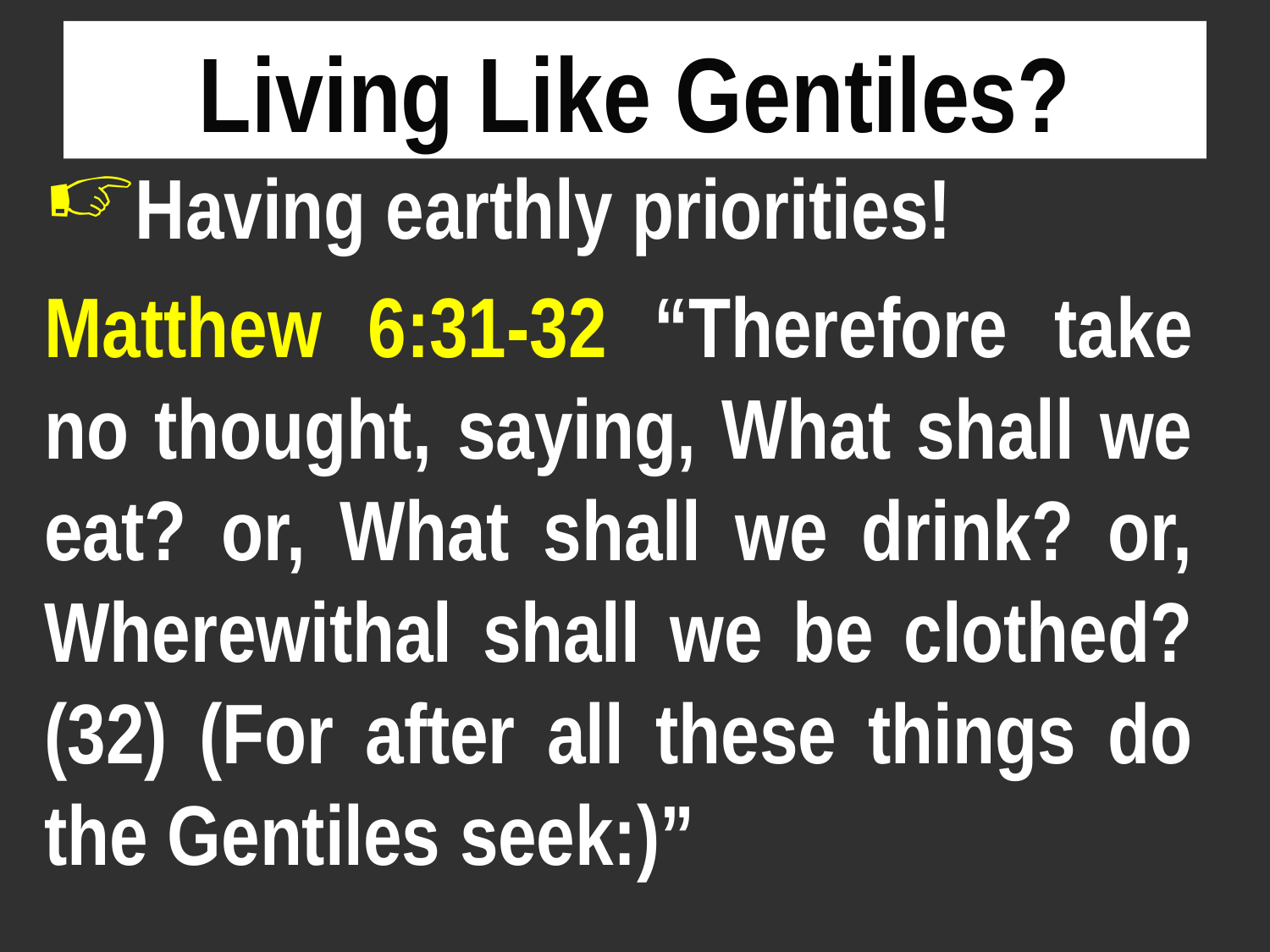

# Living Like Gentiles?
Having earthly priorities!
Matthew 6:31-32 “Therefore take no thought, saying, What shall we eat? or, What shall we drink? or, Wherewithal shall we be clothed? (32) (For after all these things do the Gentiles seek:)”